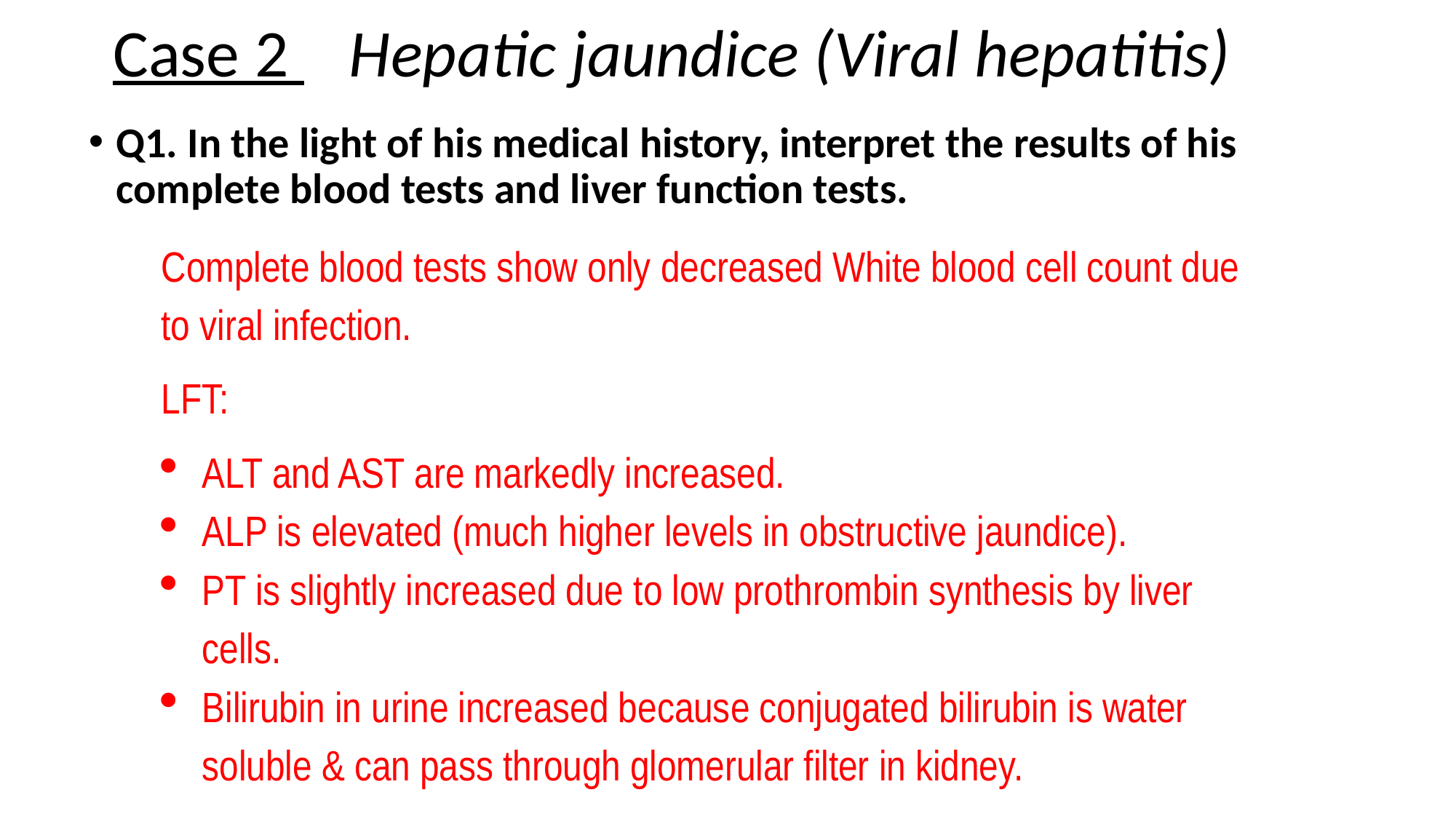

# Case 2    Hepatic jaundice (Viral hepatitis)
Q1. In the light of his medical history, interpret the results of his complete blood tests and liver function tests.

Complete blood tests show only decreased White blood cell count due to viral infection.
LFT:
ALT and AST are markedly increased.
ALP is elevated (much higher levels in obstructive jaundice).
PT is slightly increased due to low prothrombin synthesis by liver cells.
Bilirubin in urine increased because conjugated bilirubin is water soluble & can pass through glomerular filter in kidney.